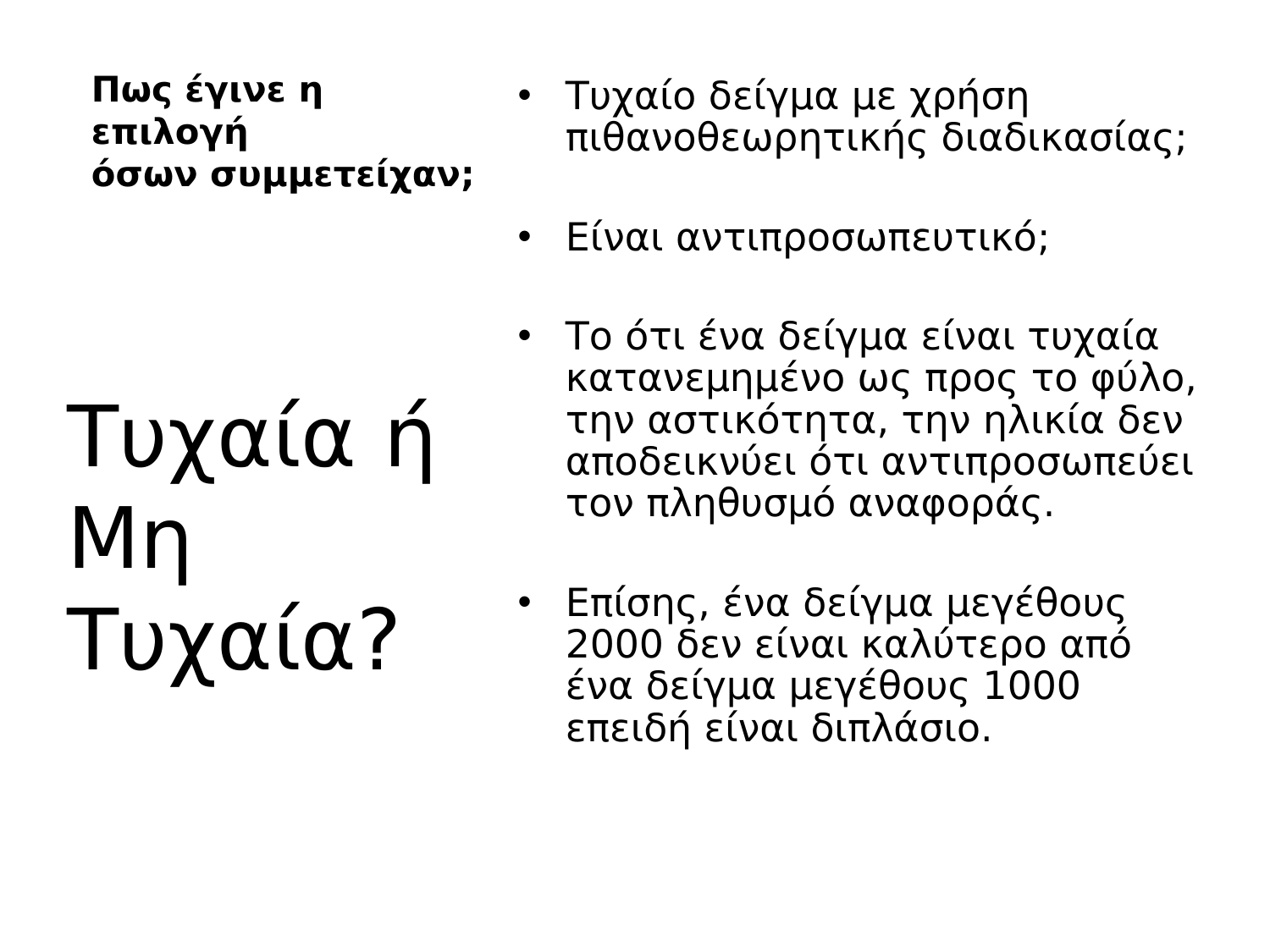

# Πως έγινε η επιλογή όσων συμμετείχαν;
Τυχαίο δείγμα με χρήση πιθανοθεωρητικής διαδικασίας;

Είναι αντιπροσωπευτικό;

Το ότι ένα δείγμα είναι τυχαία κατανεμημένο ως προς το φύλο, την αστικότητα, την ηλικία δεν αποδεικνύει ότι αντιπροσωπεύει τον πληθυσμό αναφοράς.

Επίσης, ένα δείγμα μεγέθους 2000 δεν είναι καλύτερο από ένα δείγμα μεγέθους 1000 επειδή είναι διπλάσιο.
Τυχαία ή Μη Τυχαία?